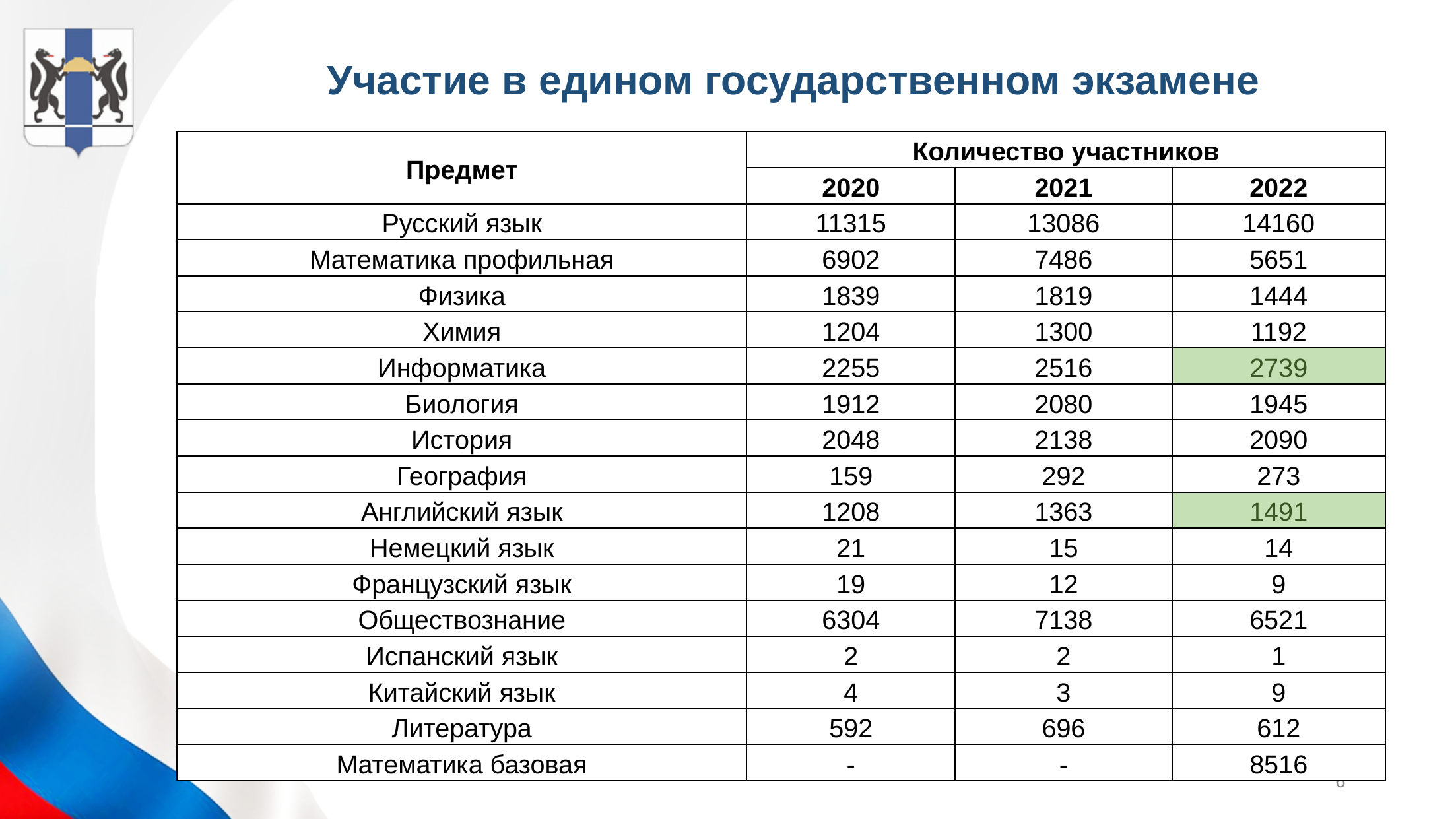

Участие в едином государственном экзамене
| Предмет | Количество участников |  |  |
| --- | --- | --- | --- |
|  | 2020 | 2021 | 2022 |
| Русский язык | 11315 | 13086 | 14160 |
| Математика профильная | 6902 | 7486 | 5651 |
| Физика | 1839 | 1819 | 1444 |
| Химия | 1204 | 1300 | 1192 |
| Информатика | 2255 | 2516 | 2739 |
| Биология | 1912 | 2080 | 1945 |
| История | 2048 | 2138 | 2090 |
| География | 159 | 292 | 273 |
| Английский язык | 1208 | 1363 | 1491 |
| Немецкий язык | 21 | 15 | 14 |
| Французский язык | 19 | 12 | 9 |
| Обществознание | 6304 | 7138 | 6521 |
| Испанский язык | 2 | 2 | 1 |
| Китайский язык | 4 | 3 | 9 |
| Литература | 592 | 696 | 612 |
| Математика базовая | - | - | 8516 |
6